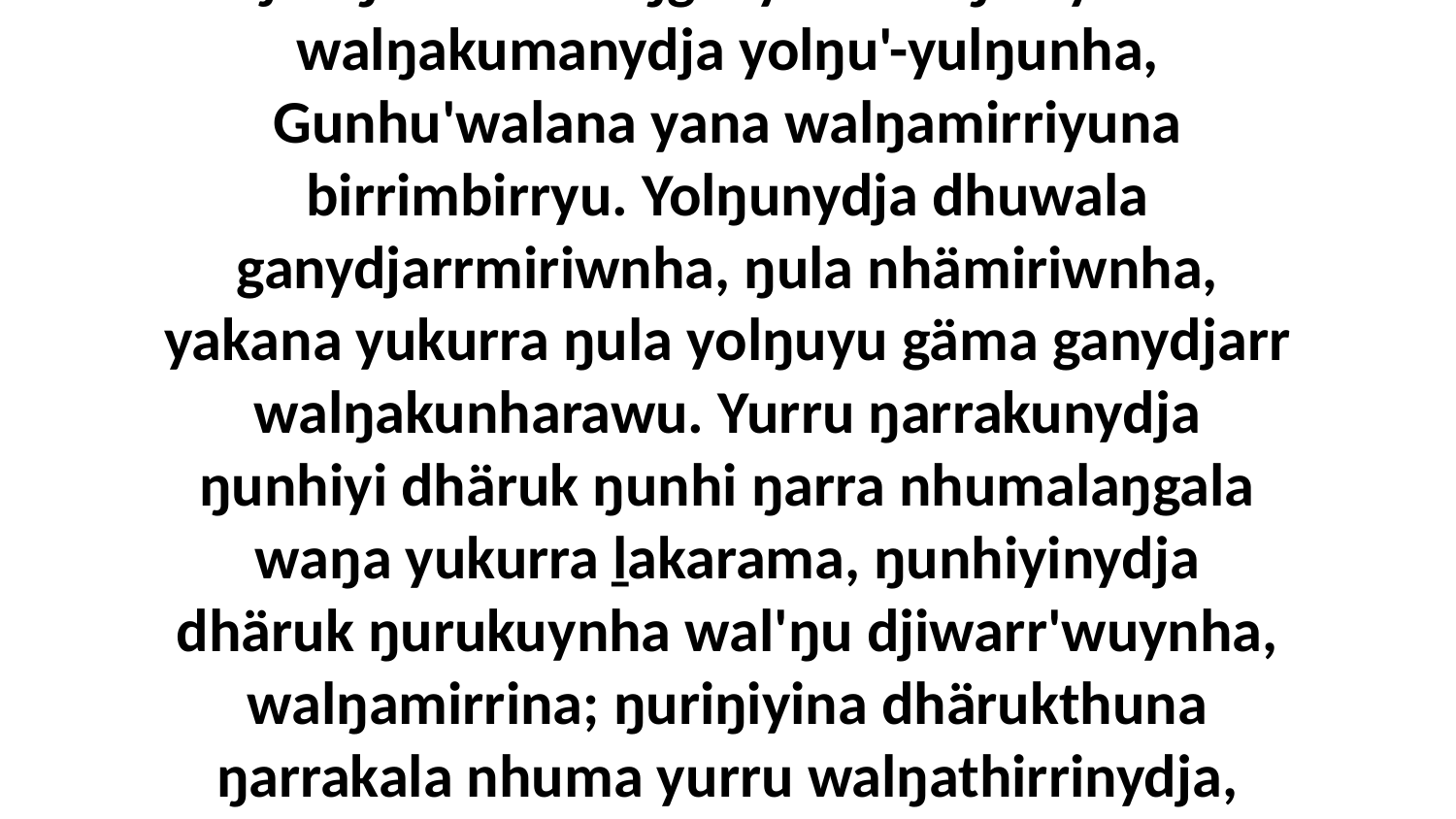

63 Ŋuriŋina bili waŋganydhuna ŋuli yukurra walŋakumanydja yolŋu'-yulŋunha, Gunhu'walana yana walŋamirriyuna birrimbirryu. Yolŋunydja dhuwala ganydjarrmiriwnha, ŋula nhämiriwnha, yakana yukurra ŋula yolŋuyu gäma ganydjarr walŋakunharawu. Yurru ŋarrakunydja ŋunhiyi dhäruk ŋunhi ŋarra nhumalaŋgala waŋa yukurra ḻakarama, ŋunhiyinydja dhäruk ŋurukuynha wal'ŋu djiwarr'wuynha, walŋamirrina; ŋuriŋiyina dhärukthuna ŋarrakala nhuma yurru walŋathirrinydja, Gunhu'wala yana walŋamirriyu birrimbirryu.